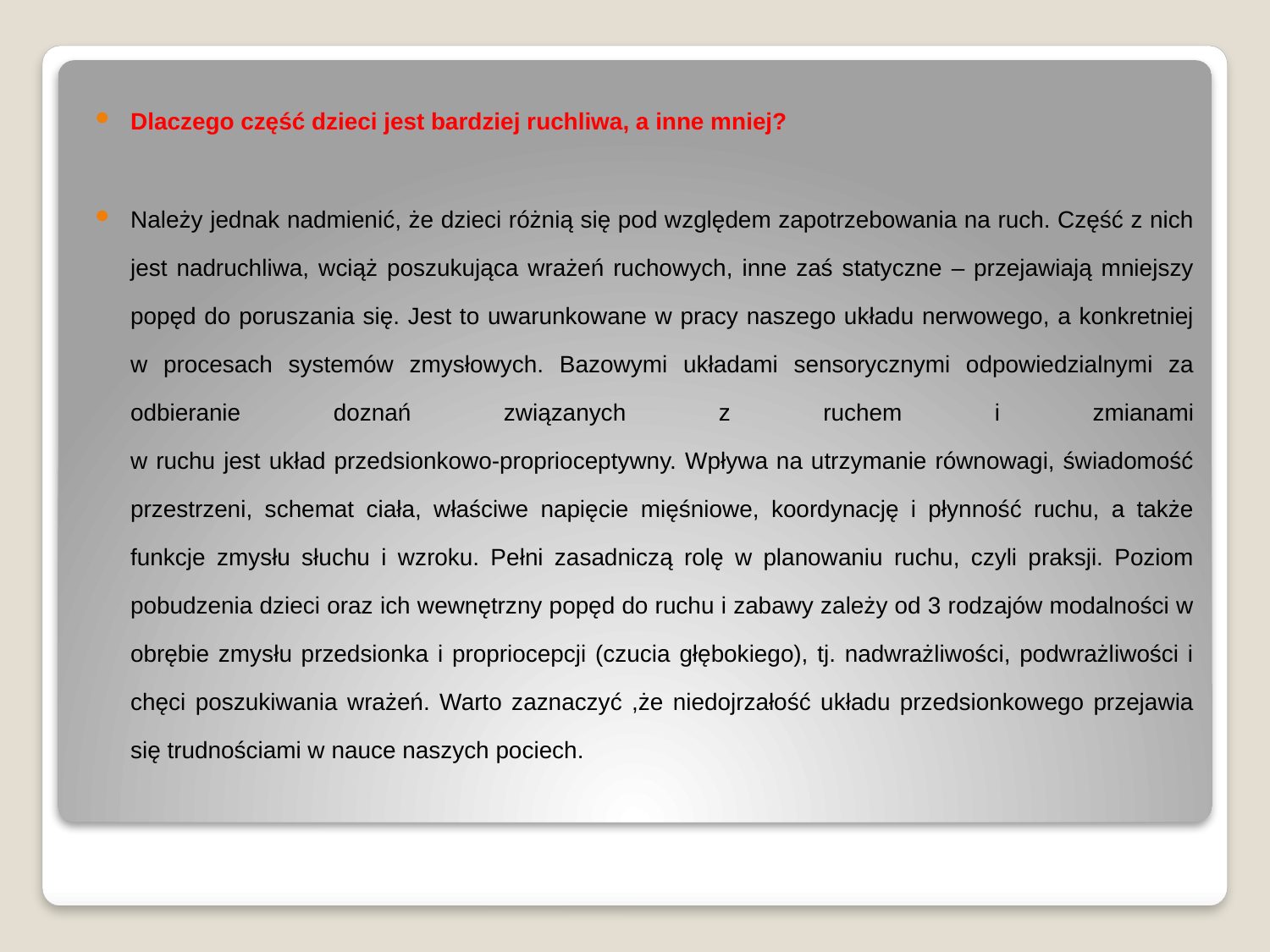

Dlaczego część dzieci jest bardziej ruchliwa, a inne mniej?

Należy jednak nadmienić, że dzieci różnią się pod względem zapotrzebowania na ruch. Część z nich jest nadruchliwa, wciąż poszukująca wrażeń ruchowych, inne zaś statyczne – przejawiają mniejszy popęd do poruszania się. Jest to uwarunkowane w pracy naszego układu nerwowego, a konkretniej w procesach systemów zmysłowych. Bazowymi układami sensorycznymi odpowiedzialnymi za odbieranie doznań związanych z ruchem i zmianami
w ruchu jest układ przedsionkowo-proprioceptywny. Wpływa na utrzymanie równowagi, świadomość przestrzeni, schemat ciała, właściwe napięcie mięśniowe, koordynację i płynność ruchu, a także funkcje zmysłu słuchu i wzroku. Pełni zasadniczą rolę w planowaniu ruchu, czyli praksji. Poziom pobudzenia dzieci oraz ich wewnętrzny popęd do ruchu i zabawy zależy od 3 rodzajów modalności w obrębie zmysłu przedsionka i propriocepcji (czucia głębokiego), tj. nadwrażliwości, podwrażliwości i chęci poszukiwania wrażeń. Warto zaznaczyć ,że niedojrzałość układu przedsionkowego przejawia się trudnościami w nauce naszych pociech.